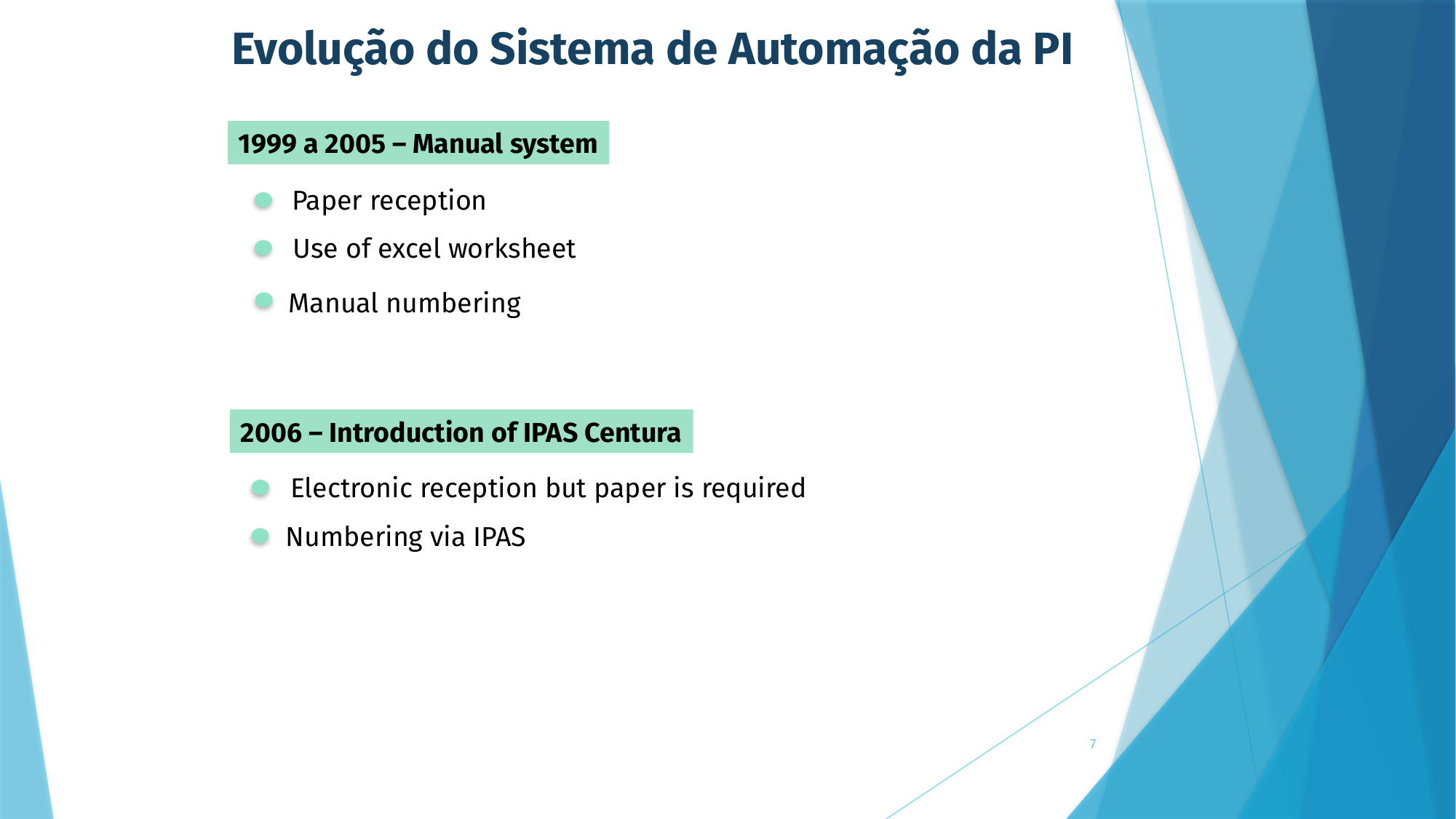

# Evolução do Sistema de Automação da PI
1999 a 2005 – Manual system
Paper reception

Use of excel worksheet

Manual numbering

2006 – Introduction of IPAS Centura
Electronic reception but paper is required

Numbering via IPAS

7